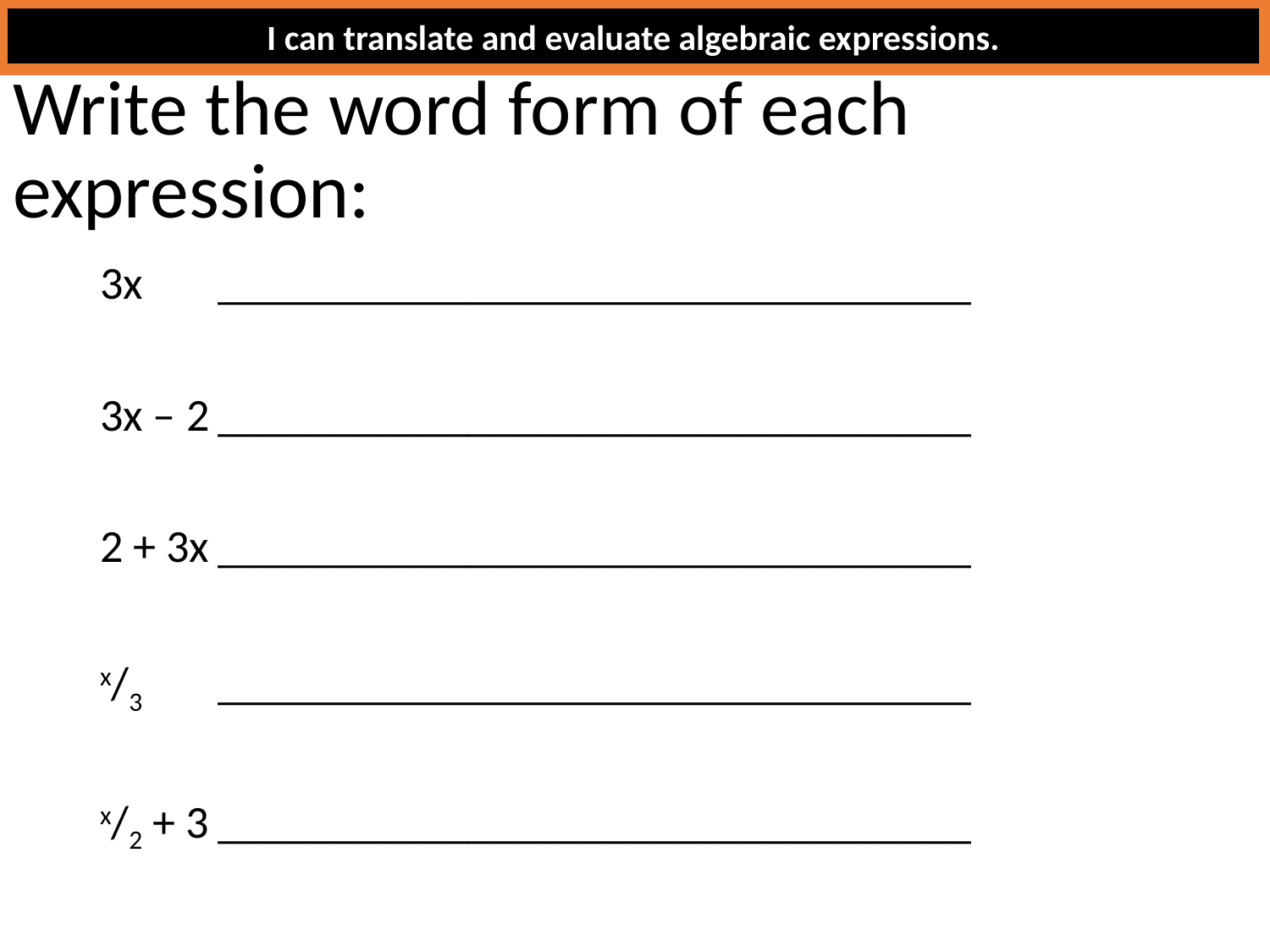

I can translate and evaluate algebraic expressions.
# Write the word form of each expression:
3x		_________________________________

3x – 2		_________________________________

2 + 3x		_________________________________

x/3		_________________________________

x/2 + 3		_________________________________